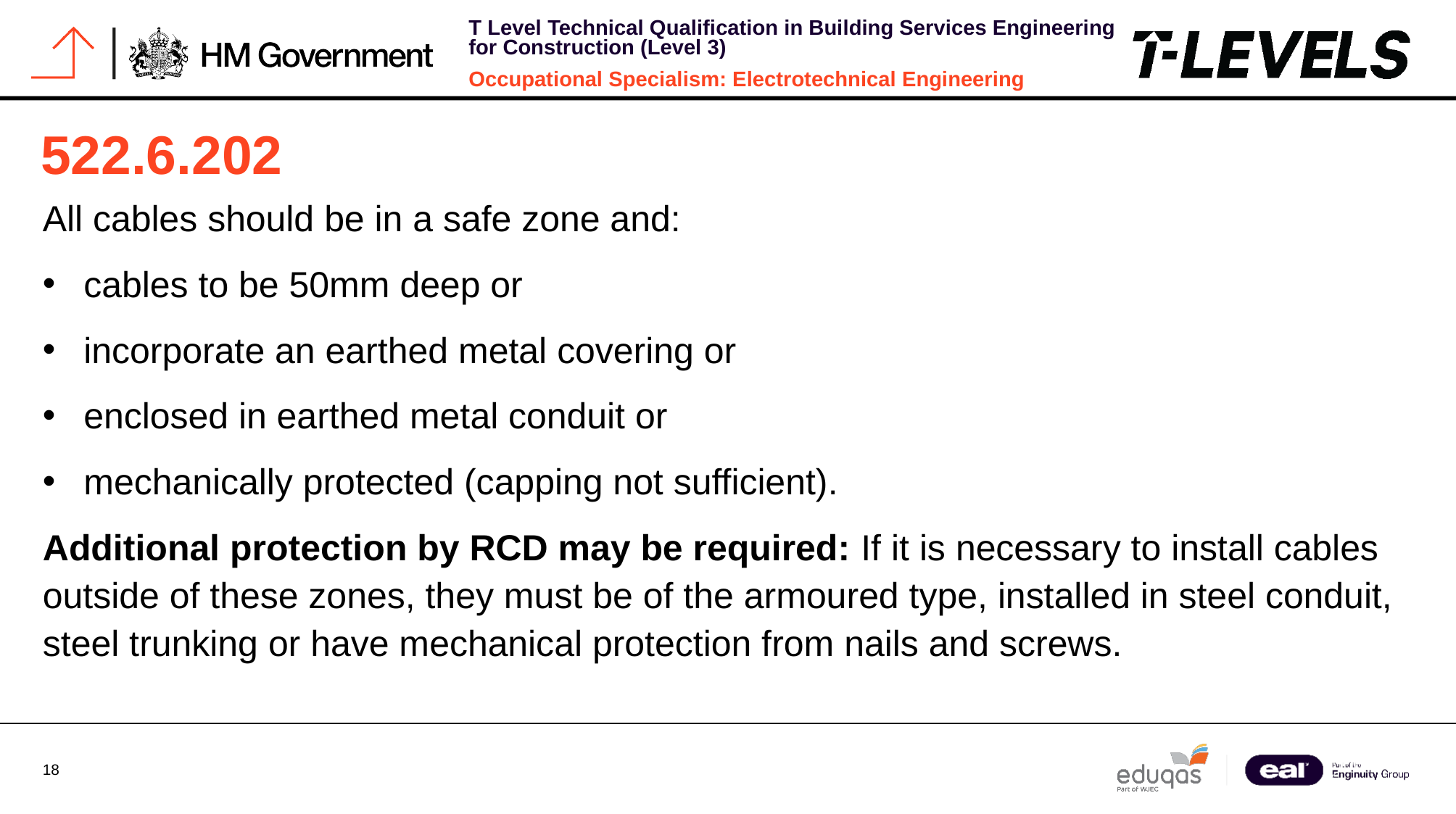

# 522.6.202
All cables should be in a safe zone and:
cables to be 50mm deep or
incorporate an earthed metal covering or
enclosed in earthed metal conduit or
mechanically protected (capping not sufficient).
Additional protection by RCD may be required: If it is necessary to install cables outside of these zones, they must be of the armoured type, installed in steel conduit, steel trunking or have mechanical protection from nails and screws.